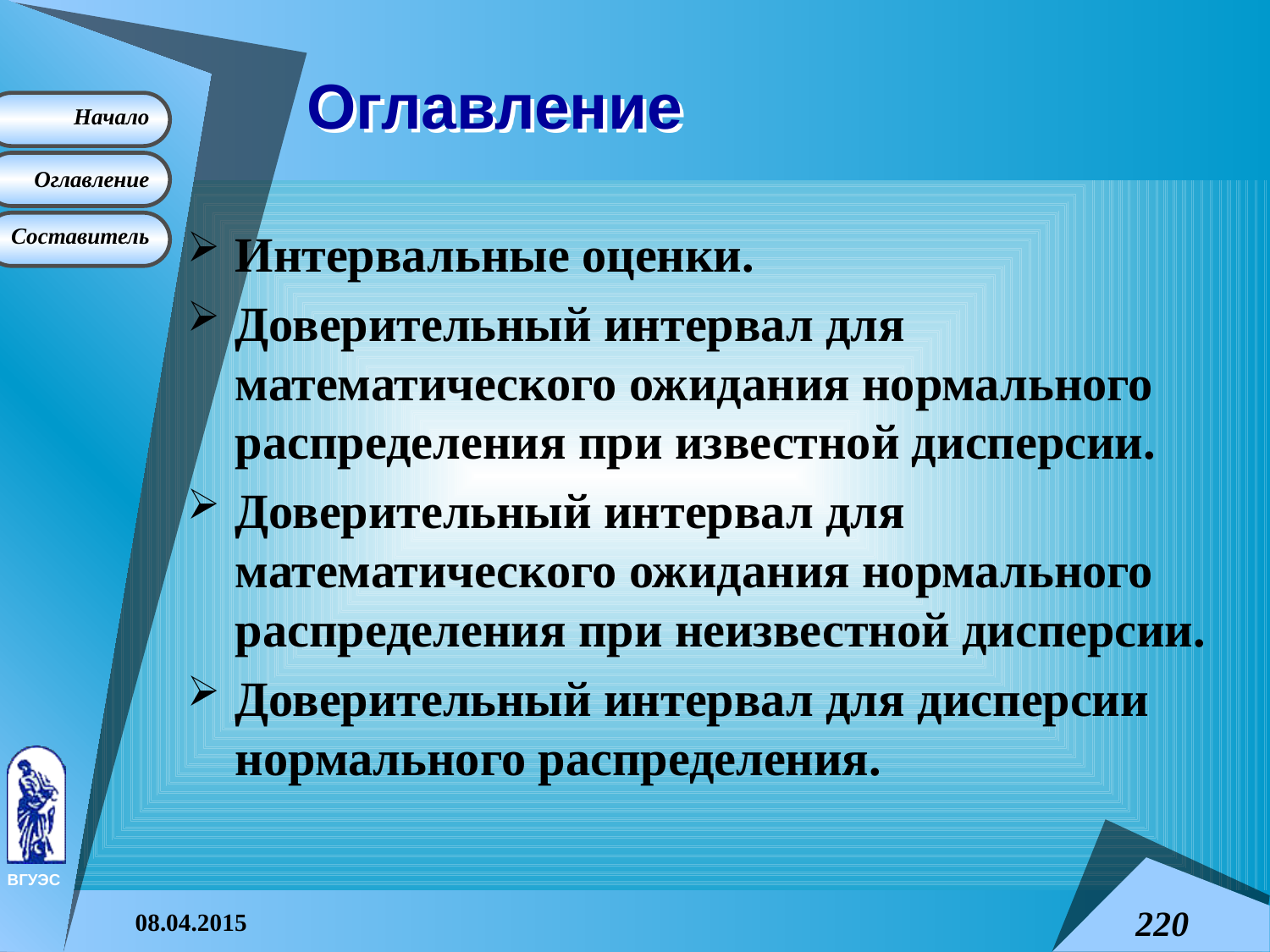

# Оглавление
Интервальные оценки.
Доверительный интервал для математического ожидания нормального распределения при известной дисперсии.
Доверительный интервал для математического ожидания нормального распределения при неизвестной дисперсии.
Доверительный интервал для дисперсии нормального распределения.

08.04.2015
220